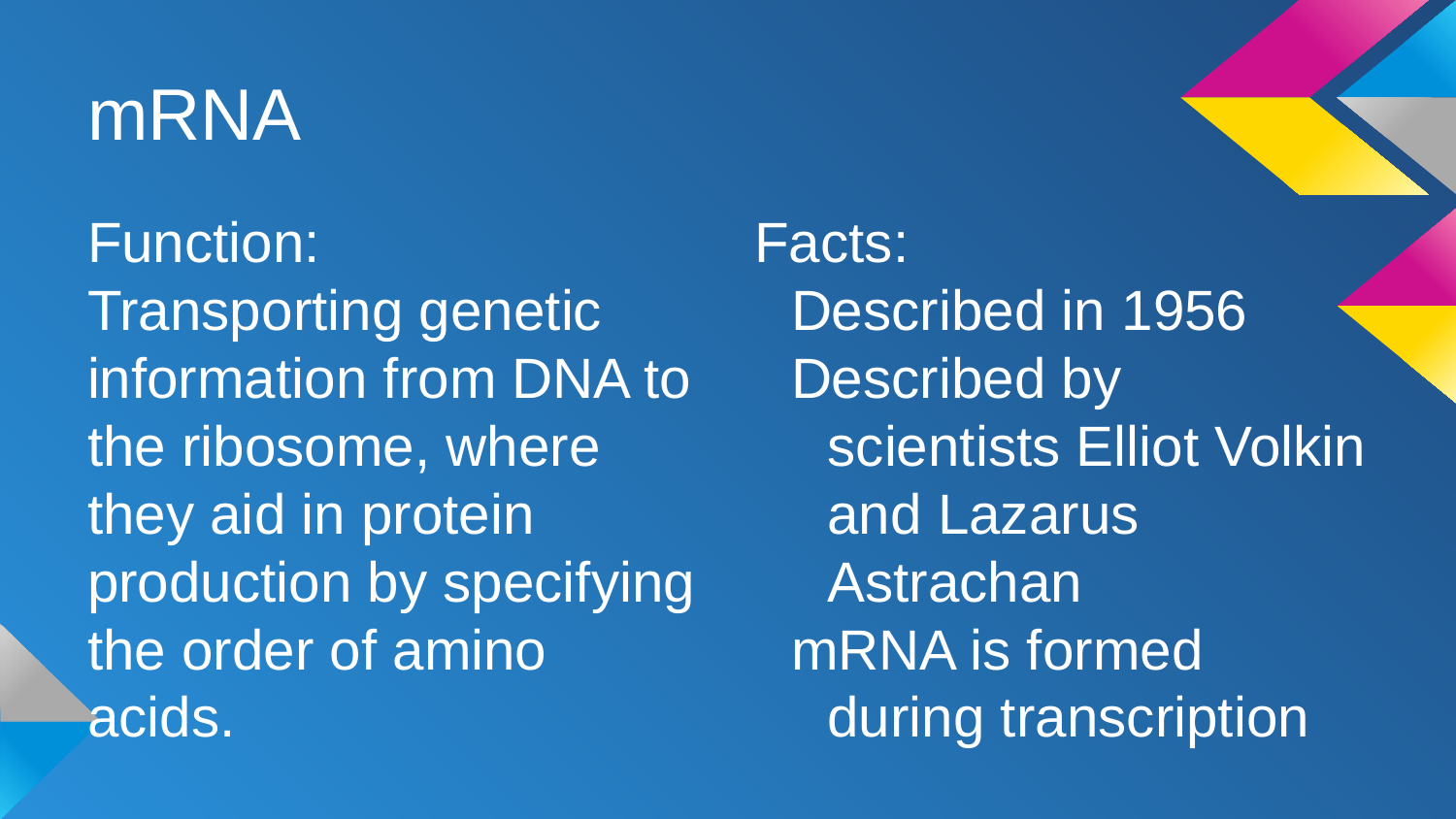

# mRNA
Function:
Transporting genetic information from DNA to the ribosome, where they aid in protein production by specifying the order of amino acids.
Facts:
Described in 1956
Described by scientists Elliot Volkin and Lazarus Astrachan
mRNA is formed during transcription